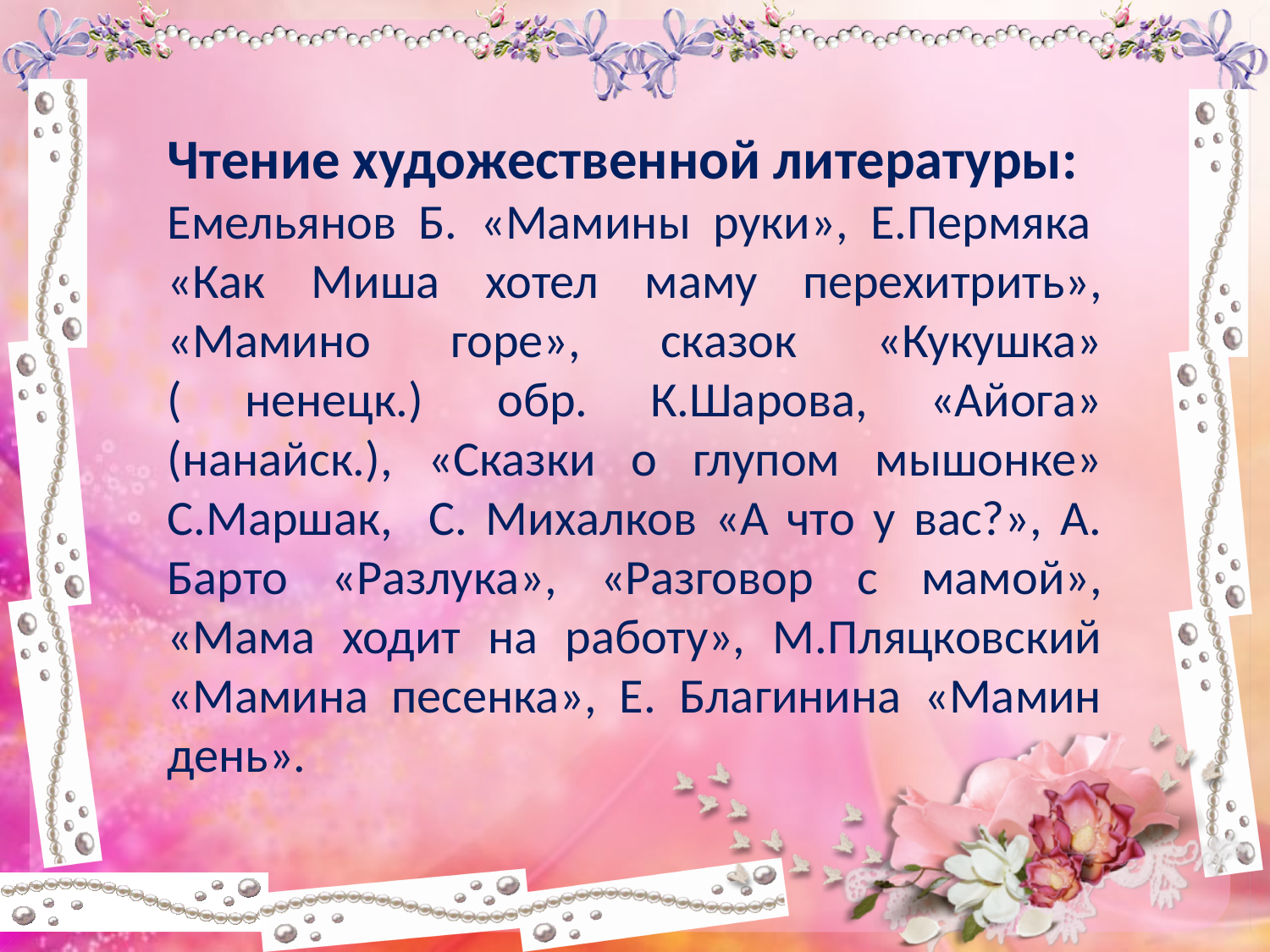

Чтение художественной литературы:
Емельянов Б. «Мамины руки», Е.Пермяка  «Как Миша хотел маму перехитрить», «Мамино горе», сказок «Кукушка» ( ненецк.)  обр. К.Шарова, «Айога» (нанайск.), «Сказки о глупом мышонке» С.Маршак,  С. Михалков «А что у вас?», А. Барто «Разлука», «Разговор с мамой», «Мама ходит на работу», М.Пляцковский «Мамина песенка», Е. Благинина «Мамин день».